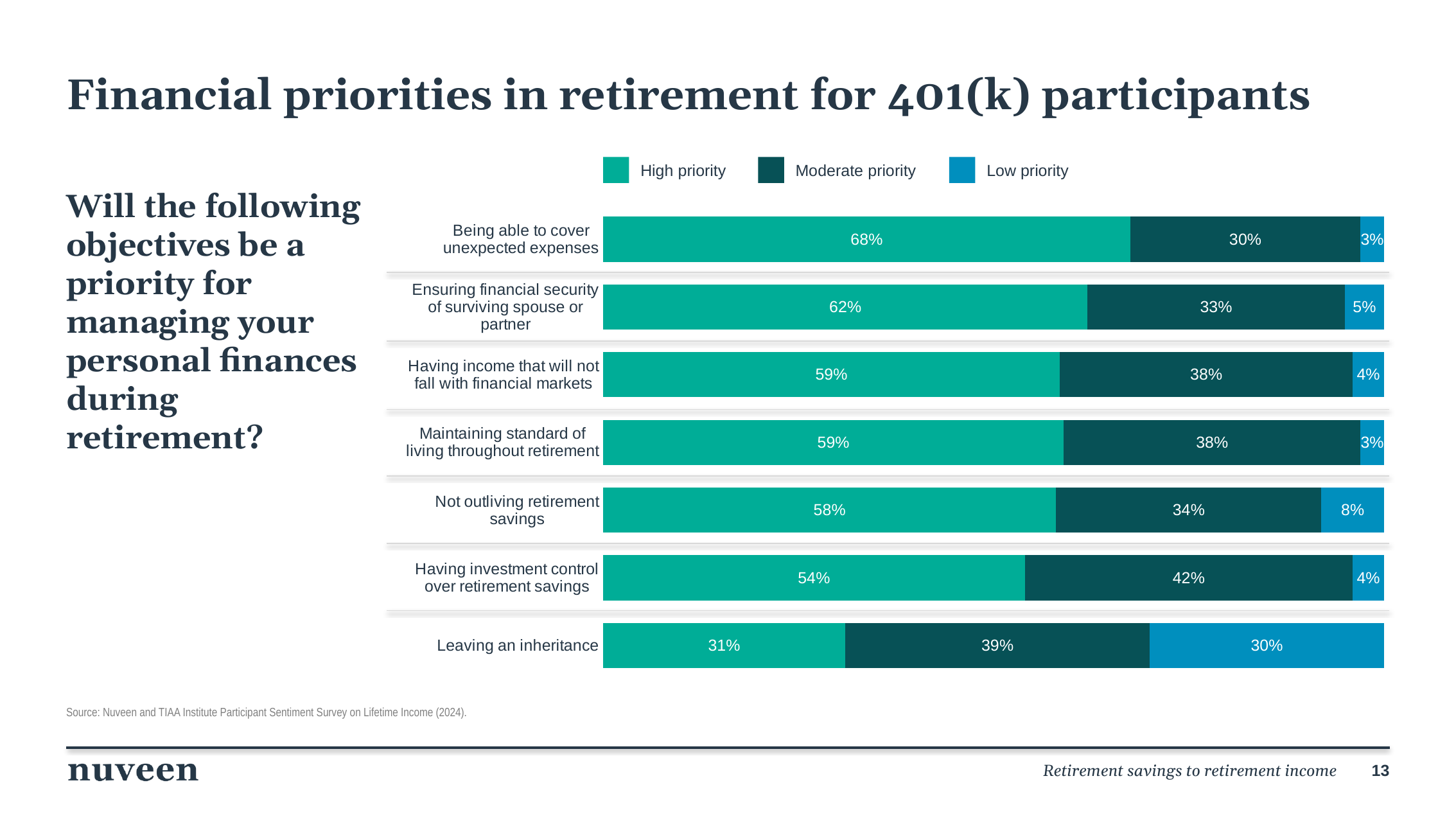

# Financial priorities in retirement for 401(k) participants

### Chart

| Category |  |  |  |
|---|---|---|---|
| Leaving an inheritance | 0.31 | 0.39 | 0.3 |
| Having investment control over retirement savings | 0.54 | 0.42 | 0.04 |
| Not outliving retirement savings | 0.58 | 0.34 | 0.08 |
| Maintaining standard of living throughout retirement | 0.59 | 0.38 | 0.03 |
| Having income that will not fall with financial markets | 0.585 | 0.375 | 0.04 |
| Ensuring financial security of surviving spouse or partner | 0.62 | 0.33 | 0.05 |
| Being able to cover unexpected expenses | 0.675 | 0.295 | 0.03 |
High priority

Moderate priority

Low priority
Will the following objectives be a priority for managing your personal finances during retirement?
Source: Nuveen and TIAA Institute Participant Sentiment Survey on Lifetime Income (2024).